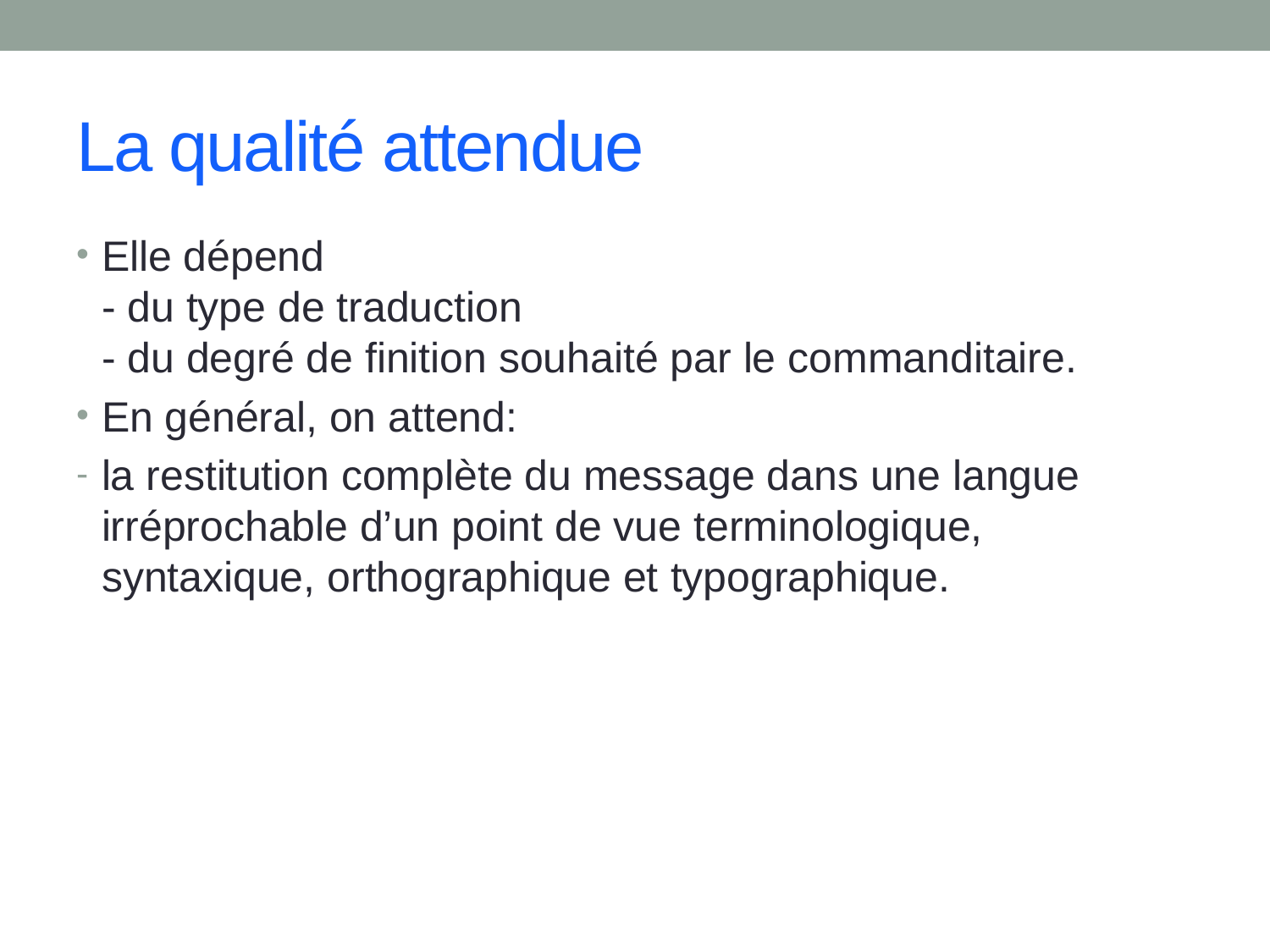

# La qualité attendue
Elle dépend
- du type de traduction
- du degré de finition souhaité par le commanditaire.
En général, on attend:
la restitution complète du message dans une langue irréprochable d’un point de vue terminologique, syntaxique, orthographique et typographique.